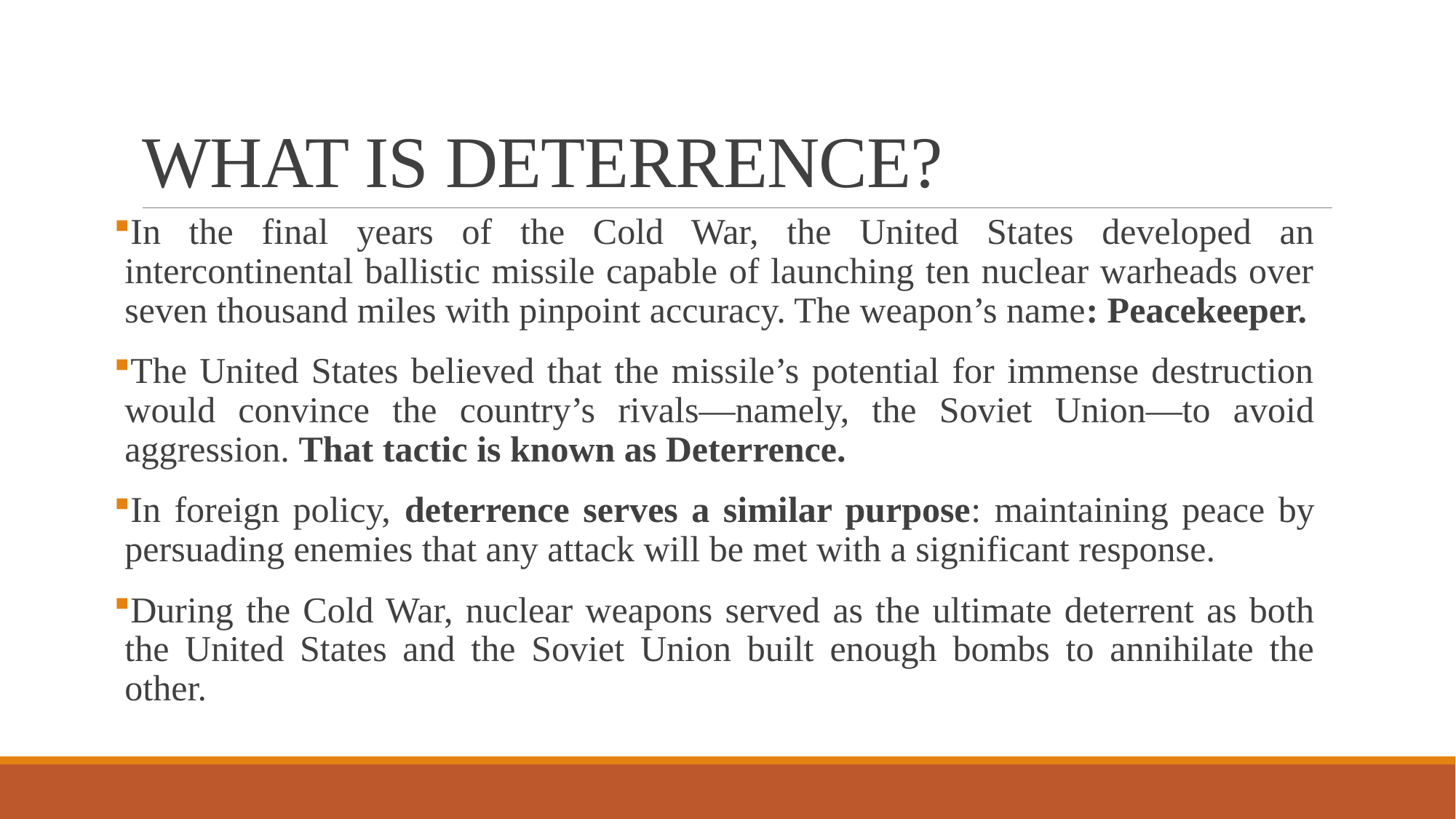

# WHAT IS DETERRENCE?
In the final years of the Cold War, the United States developed an intercontinental ballistic missile capable of launching ten nuclear warheads over seven thousand miles with pinpoint accuracy. The weapon’s name: Peacekeeper.
The United States believed that the missile’s potential for immense destruction would convince the country’s rivals—namely, the Soviet Union—to avoid aggression. That tactic is known as Deterrence.
In foreign policy, deterrence serves a similar purpose: maintaining peace by persuading enemies that any attack will be met with a significant response.
During the Cold War, nuclear weapons served as the ultimate deterrent as both the United States and the Soviet Union built enough bombs to annihilate the other.